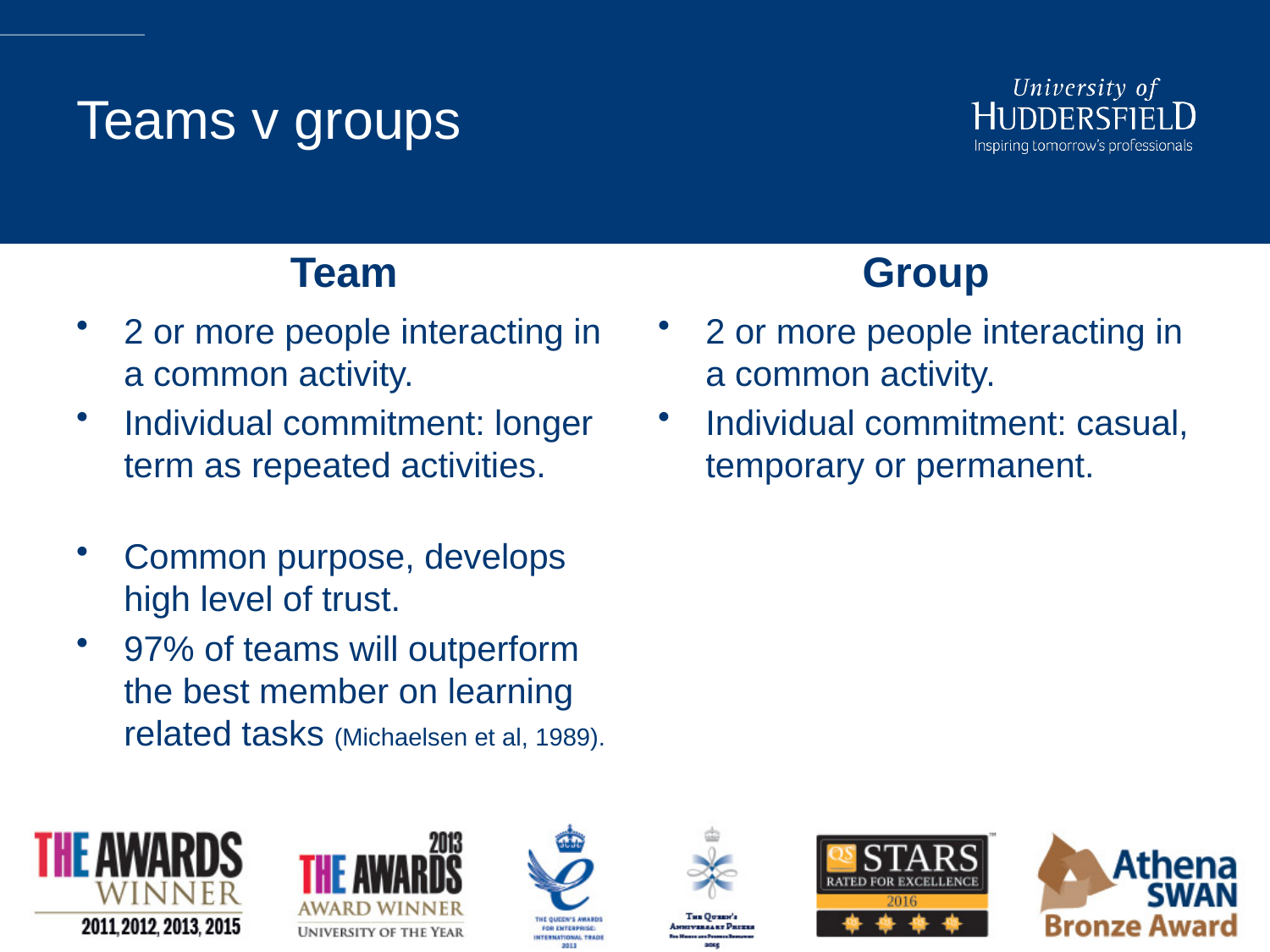

# Teams v groups
Team
Group
2 or more people interacting in a common activity.
Individual commitment: longer term as repeated activities.
Common purpose, develops high level of trust.
97% of teams will outperform the best member on learning related tasks (Michaelsen et al, 1989).
2 or more people interacting in a common activity.
Individual commitment: casual, temporary or permanent.